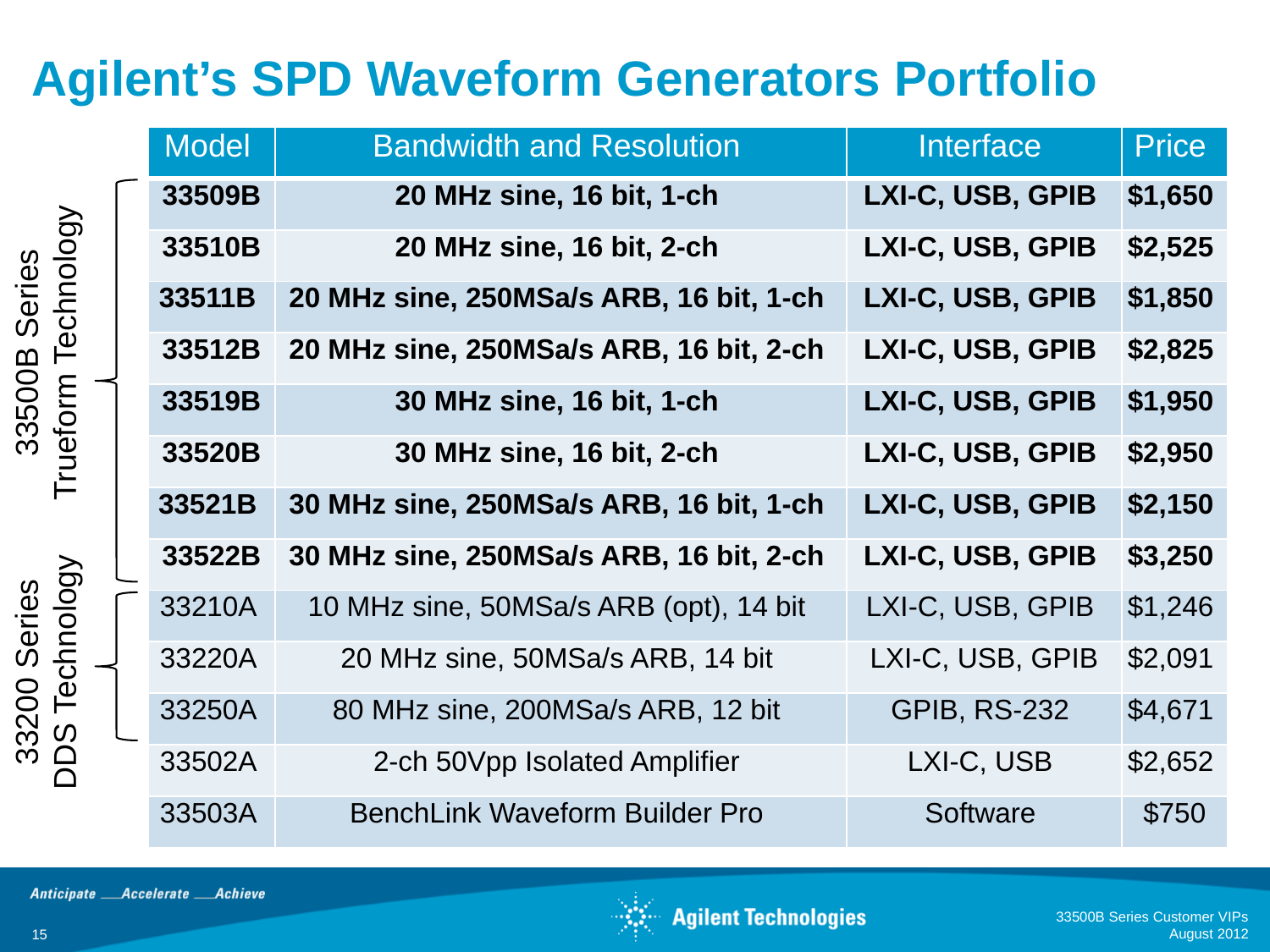

# Agilent’s SPD Waveform Generators Portfolio
| Model | Bandwidth and Resolution | Interface | Price |
| --- | --- | --- | --- |
| 33509B | 20 MHz sine, 16 bit, 1-ch | LXI-C, USB, GPIB | $1,650 |
| 33510B | 20 MHz sine, 16 bit, 2-ch | LXI-C, USB, GPIB | $2,525 |
| 33511B | 20 MHz sine, 250MSa/s ARB, 16 bit, 1-ch | LXI-C, USB, GPIB | $1,850 |
| 33512B | 20 MHz sine, 250MSa/s ARB, 16 bit, 2-ch | LXI-C, USB, GPIB | $2,825 |
| 33519B | 30 MHz sine, 16 bit, 1-ch | LXI-C, USB, GPIB | $1,950 |
| 33520B | 30 MHz sine, 16 bit, 2-ch | LXI-C, USB, GPIB | $2,950 |
| 33521B | 30 MHz sine, 250MSa/s ARB, 16 bit, 1-ch | LXI-C, USB, GPIB | $2,150 |
| 33522B | 30 MHz sine, 250MSa/s ARB, 16 bit, 2-ch | LXI-C, USB, GPIB | $3,250 |
| 33210A | 10 MHz sine, 50MSa/s ARB (opt), 14 bit | LXI-C, USB, GPIB | $1,246 |
| 33220A | 20 MHz sine, 50MSa/s ARB, 14 bit | LXI-C, USB, GPIB | $2,091 |
| 33250A | 80 MHz sine, 200MSa/s ARB, 12 bit | GPIB, RS-232 | $4,671 |
| 33502A | 2-ch 50Vpp Isolated Amplifier | LXI-C, USB | $2,652 |
| 33503A | BenchLink Waveform Builder Pro | Software | $750 |

33500B Series
Trueform Technology

33200 Series
DDS Technology
15